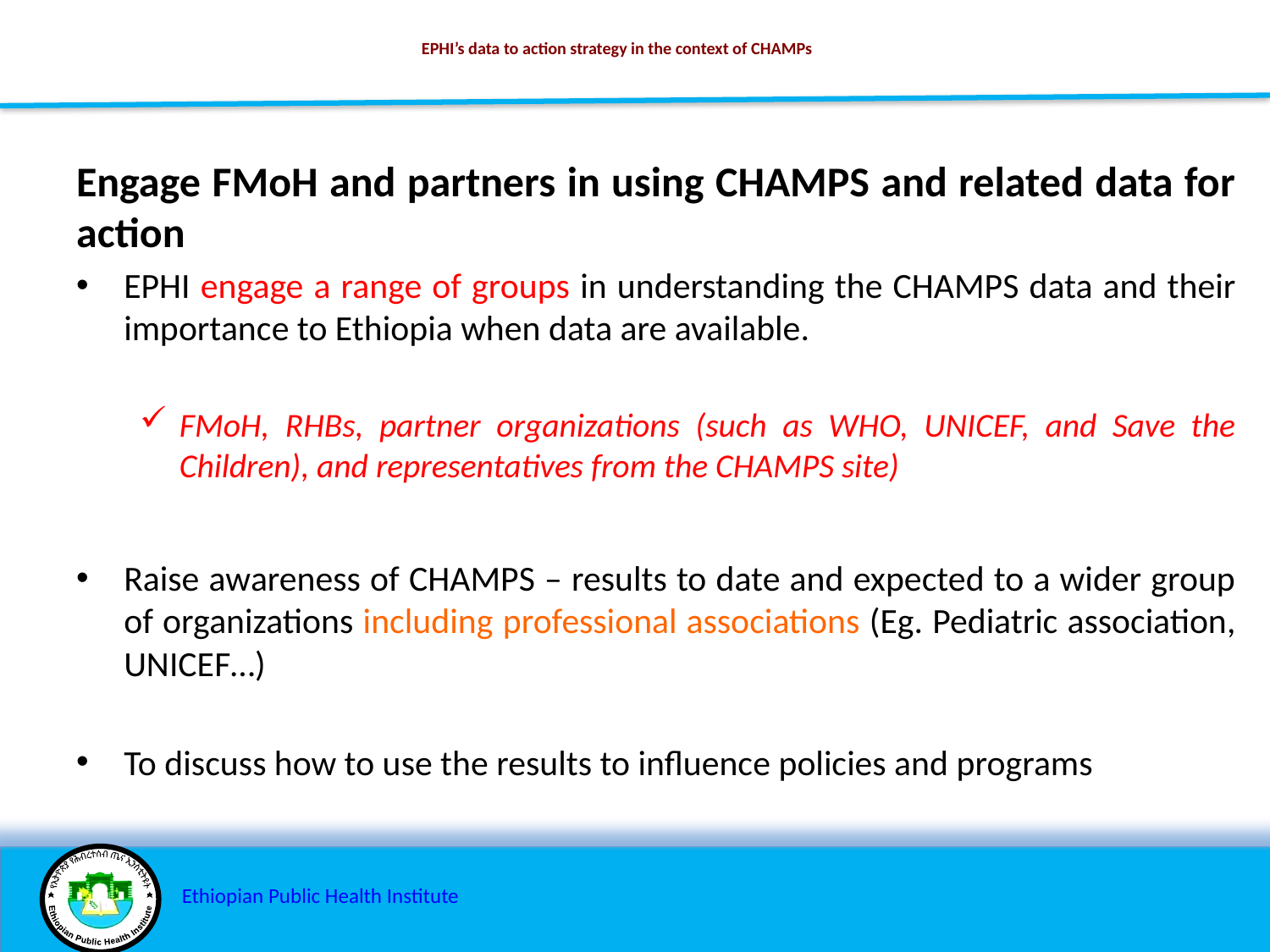

# EPHI’s data to action strategy in the context of CHAMPs
Engage FMoH and partners in using CHAMPS and related data for action
EPHI engage a range of groups in understanding the CHAMPS data and their importance to Ethiopia when data are available.

FMoH, RHBs, partner organizations (such as WHO, UNICEF, and Save the Children), and representatives from the CHAMPS site)

Raise awareness of CHAMPS – results to date and expected to a wider group of organizations including professional associations (Eg. Pediatric association, UNICEF…)

To discuss how to use the results to influence policies and programs